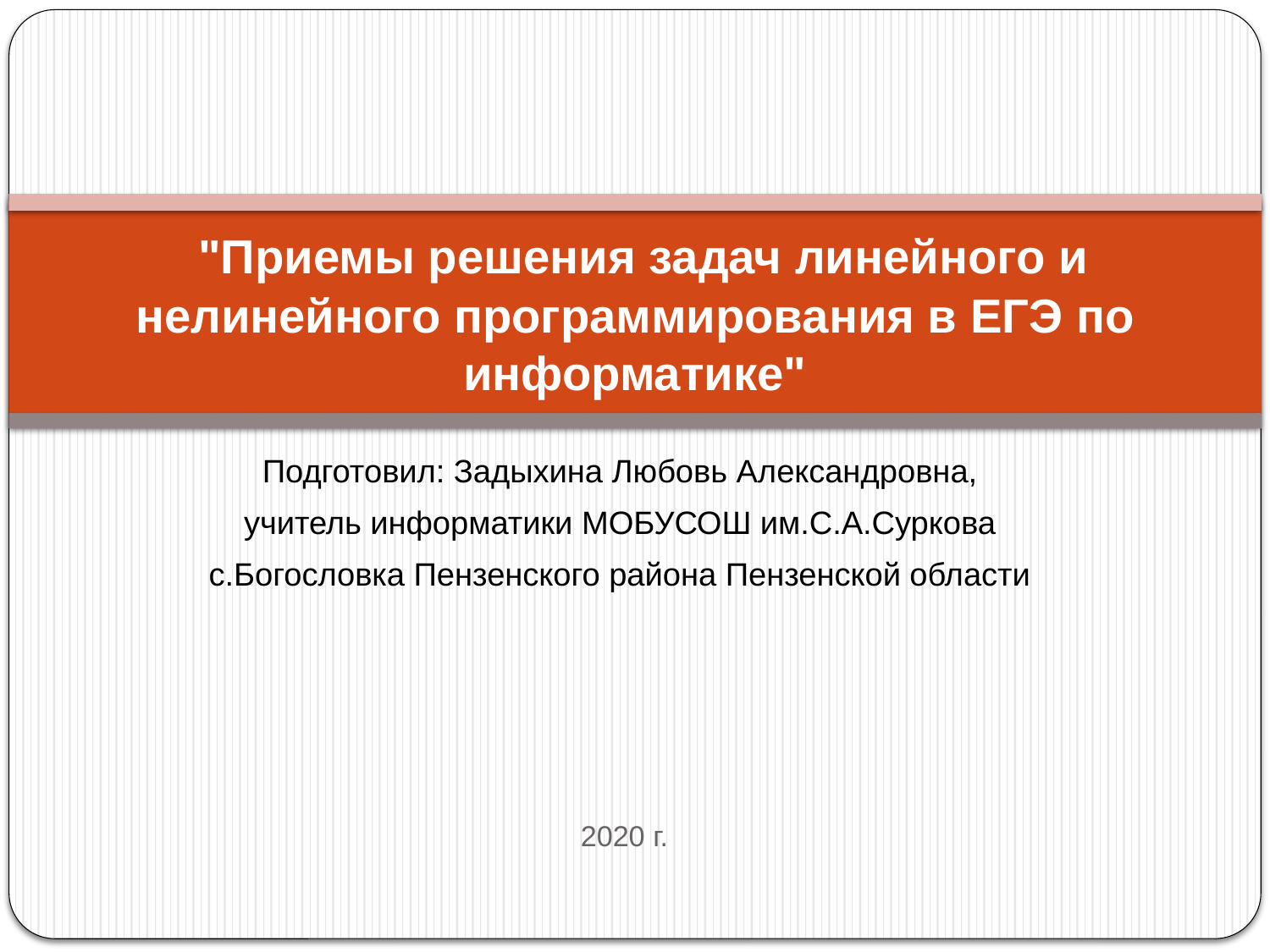

# "Приемы решения задач линейного и нелинейного программирования в ЕГЭ по информатике"
Подготовил: Задыхина Любовь Александровна,
учитель информатики МОБУСОШ им.С.А.Суркова
с.Богословка Пензенского района Пензенской области

2020 г.